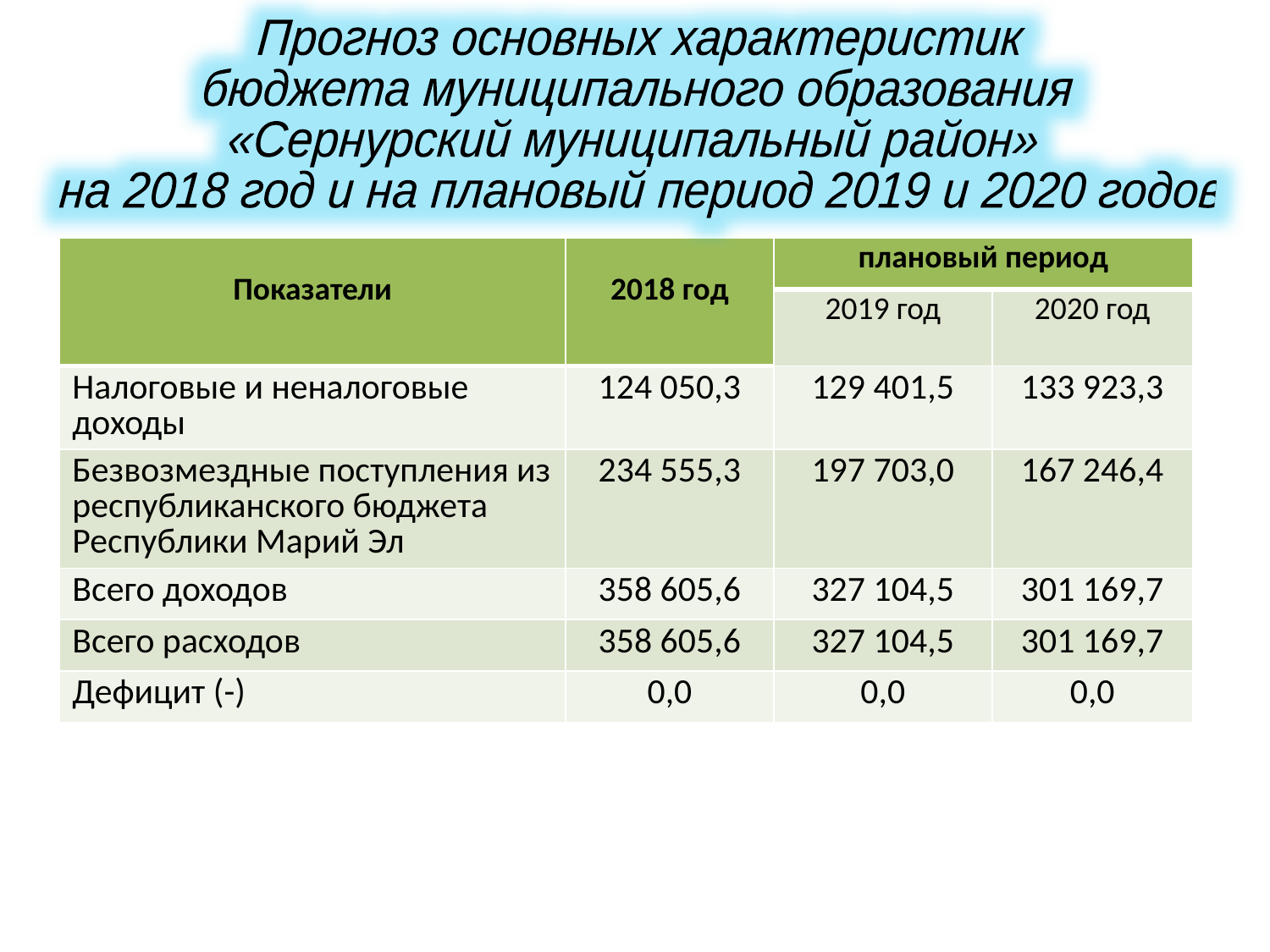

Прогноз основных характеристик
бюджета муниципального образования
«Сернурский муниципальный район»
 на 2018 год и на плановый период 2019 и 2020 годов

| Показатели | 2018 год | плановый период |  |
| --- | --- | --- | --- |
|  |  | 2019 год | 2020 год |
| Налоговые и неналоговые доходы | 124 050,3 | 129 401,5 | 133 923,3 |
| Безвозмездные поступления из республиканского бюджета Республики Марий Эл | 234 555,3 | 197 703,0 | 167 246,4 |
| Всего доходов | 358 605,6 | 327 104,5 | 301 169,7 |
| Всего расходов | 358 605,6 | 327 104,5 | 301 169,7 |
| Дефицит (-) | 0,0 | 0,0 | 0,0 |